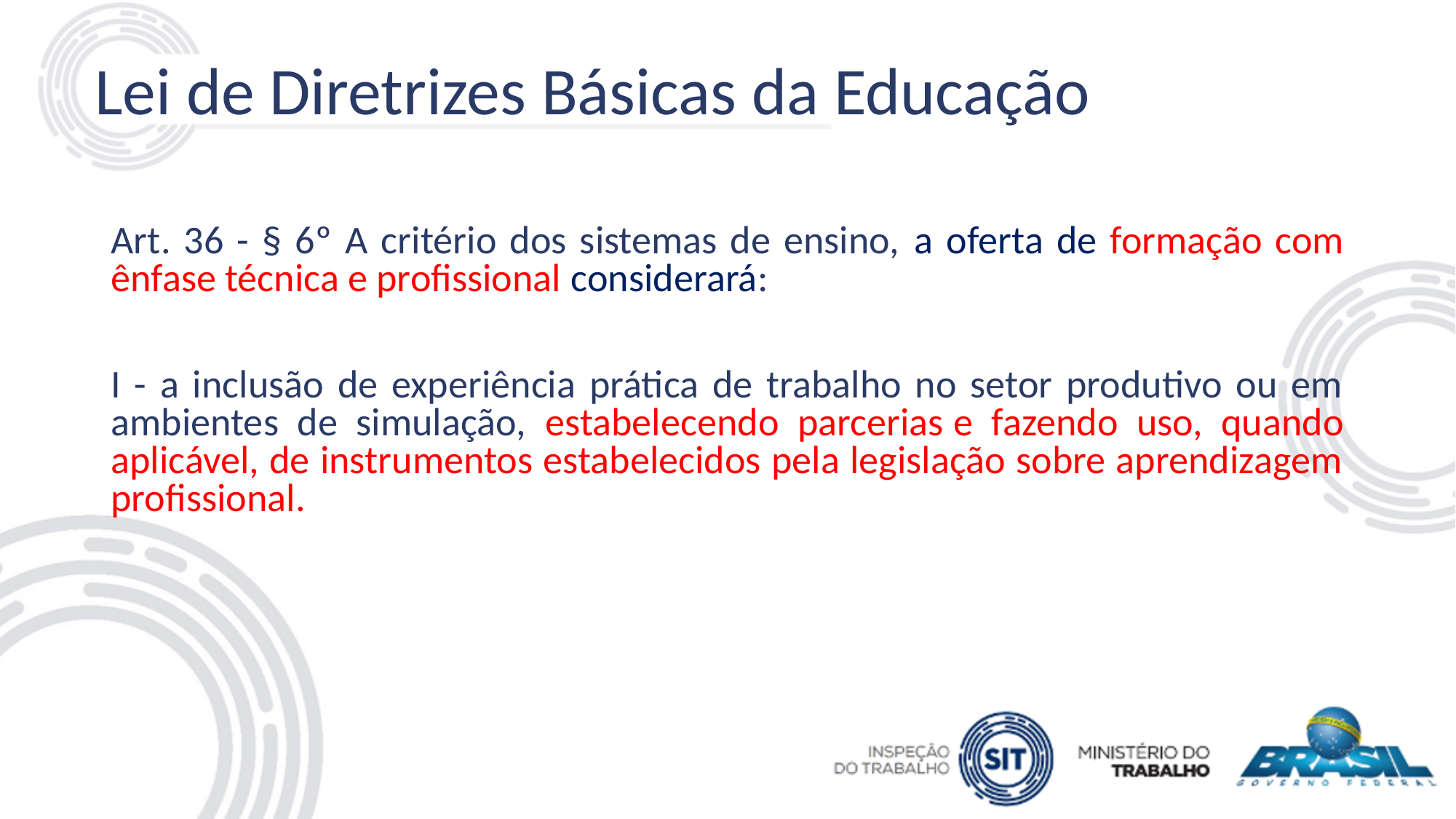

# Lei de Diretrizes Básicas da Educação
Art. 36 - § 6º A critério dos sistemas de ensino, a oferta de formação com ênfase técnica e profissional considerará:

I - a inclusão de experiência prática de trabalho no setor produtivo ou em ambientes de simulação, estabelecendo parcerias e fazendo uso, quando aplicável, de instrumentos estabelecidos pela legislação sobre aprendizagem profissional.